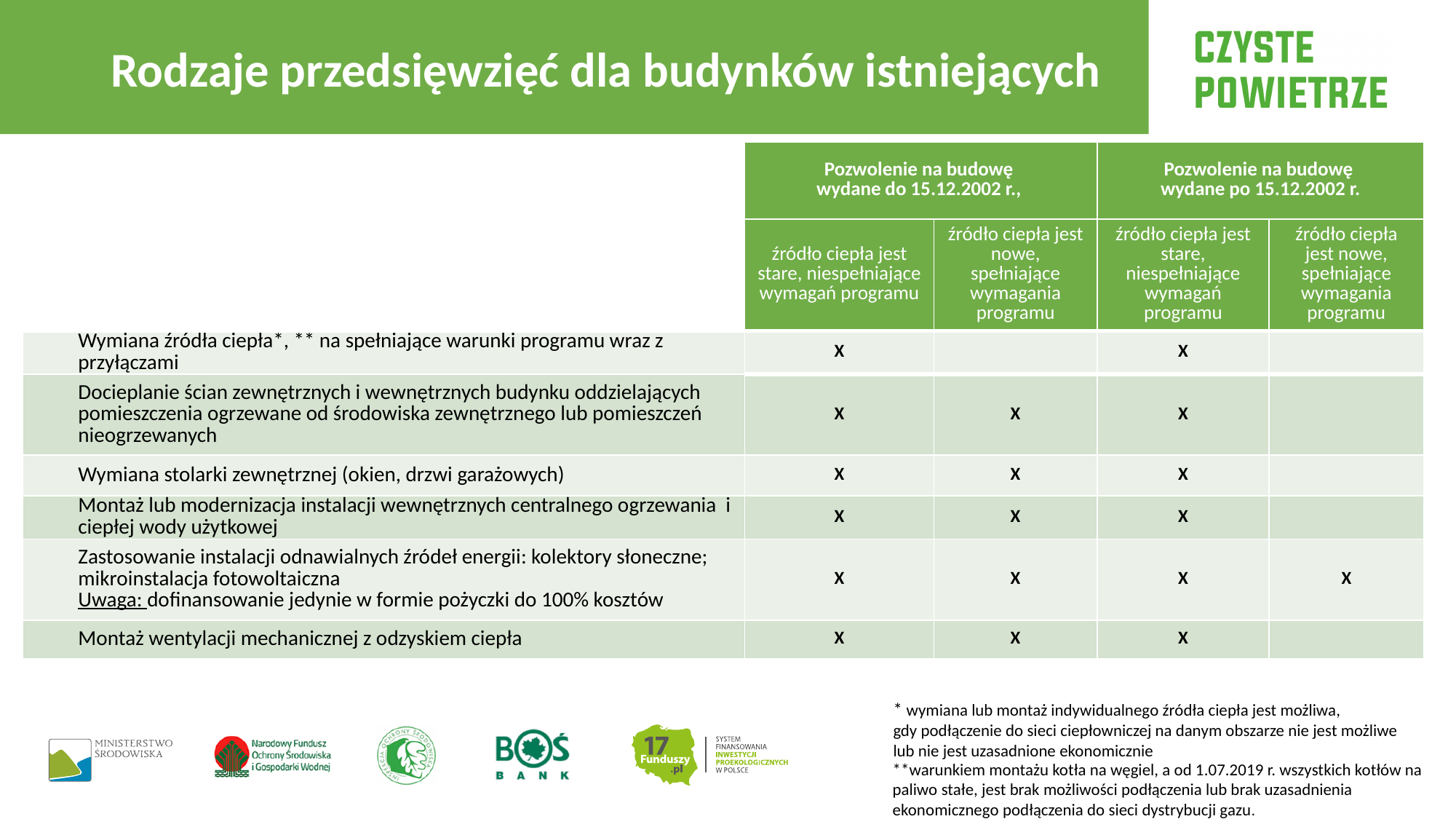

Rodzaje przedsięwzięć dla budynków istniejących
|  | Pozwolenie na budowę wydane do 15.12.2002 r., |  | Pozwolenie na budowę wydane po 15.12.2002 r. |  |
| --- | --- | --- | --- | --- |
|  | źródło ciepła jest stare, niespełniające wymagań programu | źródło ciepła jest nowe, spełniające wymagania programu | źródło ciepła jest stare, niespełniające wymagań programu | źródło ciepła jest nowe, spełniające wymagania programu |
| Wymiana źródła ciepła\*, \*\* na spełniające warunki programu wraz z przyłączami | X |  | X |  |
| Docieplanie ścian zewnętrznych i wewnętrznych budynku oddzielających pomieszczenia ogrzewane od środowiska zewnętrznego lub pomieszczeń nieogrzewanych | X | X | X |  |
| Wymiana stolarki zewnętrznej (okien, drzwi garażowych) | X | X | X |  |
| Montaż lub modernizacja instalacji wewnętrznych centralnego ogrzewania i ciepłej wody użytkowej | X | X | X |  |
| Zastosowanie instalacji odnawialnych źródeł energii: kolektory słoneczne; mikroinstalacja fotowoltaiczna Uwaga: dofinansowanie jedynie w formie pożyczki do 100% kosztów | X | X | X | X |
| Montaż wentylacji mechanicznej z odzyskiem ciepła | X | X | X |  |
* wymiana lub montaż indywidualnego źródła ciepła jest możliwa,
gdy podłączenie do sieci ciepłowniczej na danym obszarze nie jest możliwe lub nie jest uzasadnione ekonomicznie
**warunkiem montażu kotła na węgiel, a od 1.07.2019 r. wszystkich kotłów na paliwo stałe, jest brak możliwości podłączenia lub brak uzasadnienia ekonomicznego podłączenia do sieci dystrybucji gazu.